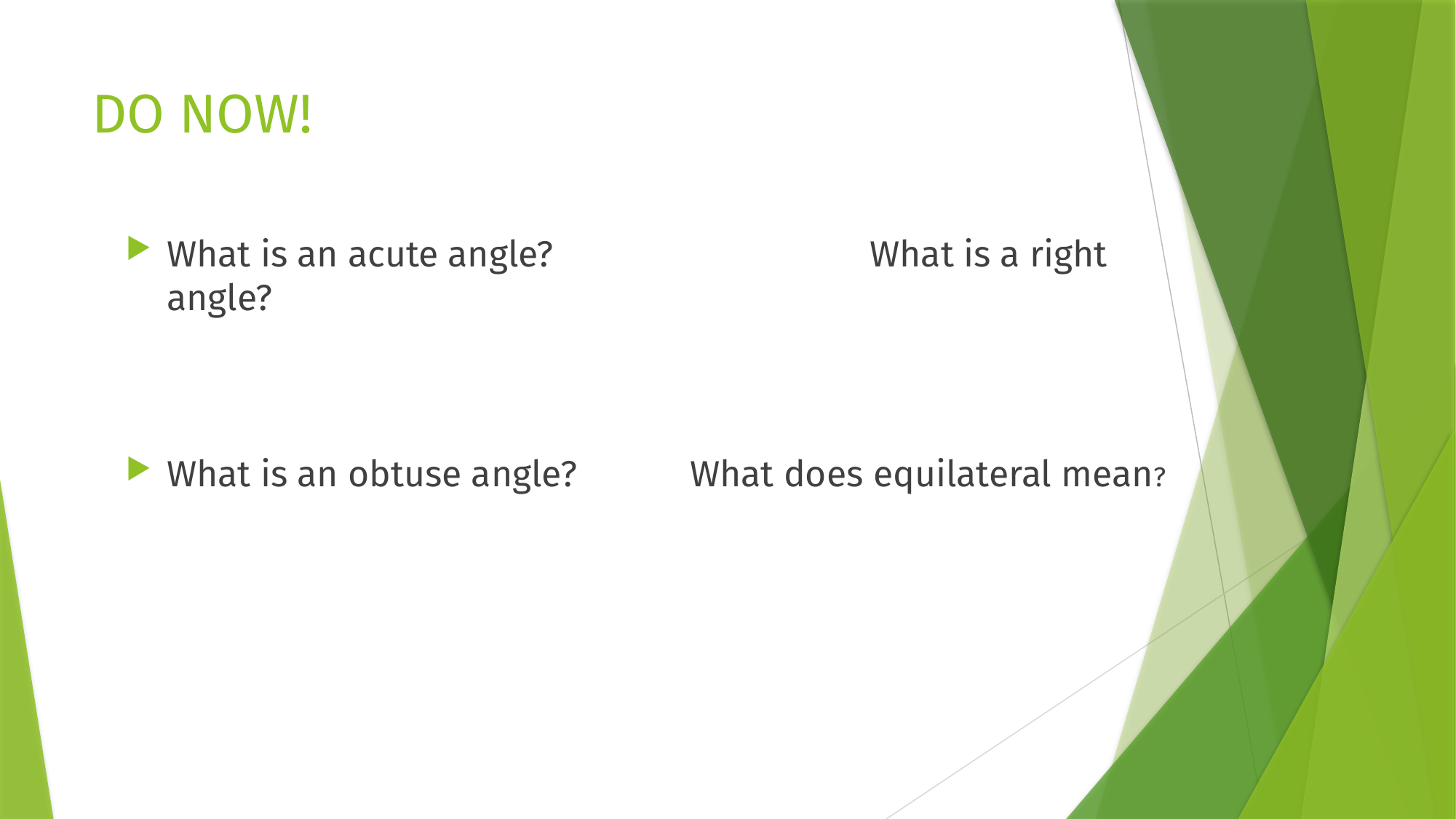

# DO NOW!
What is an acute angle?			     What is a right angle?

What is an obtuse angle?	         What does equilateral mean?